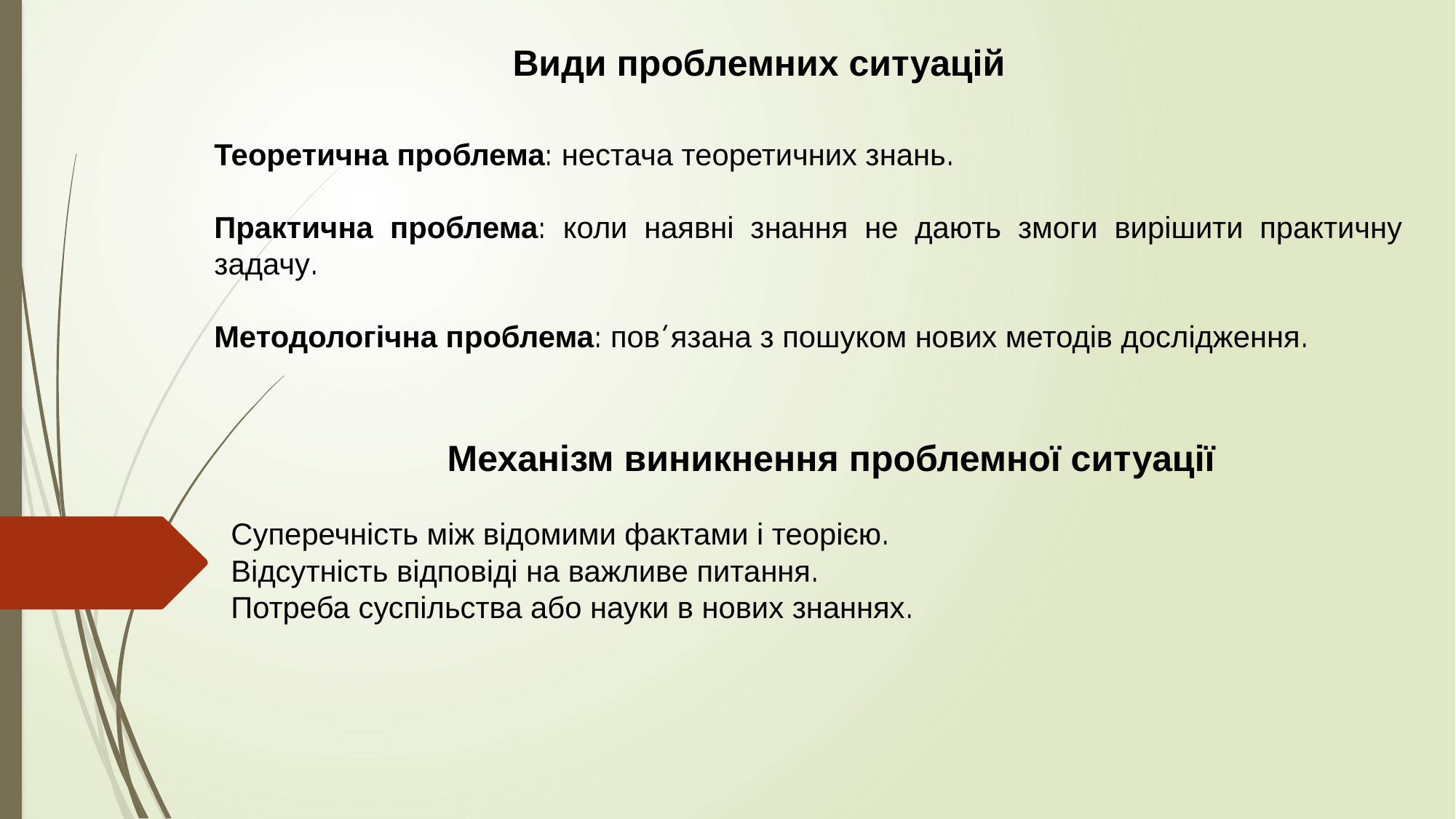

Види проблемних ситуацій
Теоретична проблема: нестача теоретичних знань.

Практична проблема: коли наявні знання не дають змоги вирішити практичну задачу.

Методологічна проблема: пов’язана з пошуком нових методів дослідження.
Механізм виникнення проблемної ситуації

Суперечність між відомими фактами і теорією.
Відсутність відповіді на важливе питання.
Потреба суспільства або науки в нових знаннях.